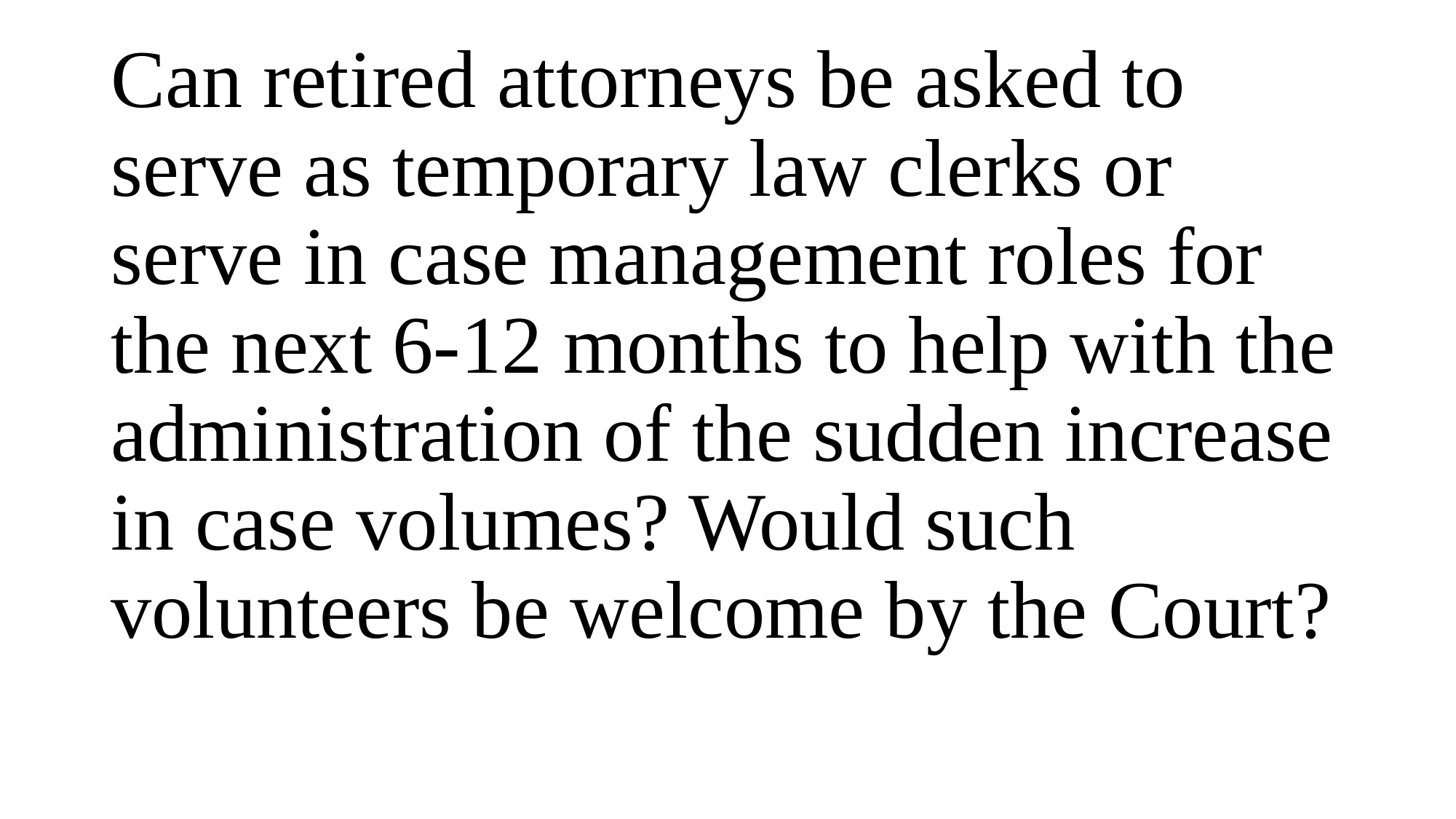

Can retired attorneys be asked to serve as temporary law clerks or serve in case management roles for the next 6-12 months to help with the administration of the sudden increase in case volumes? Would such volunteers be welcome by the Court?